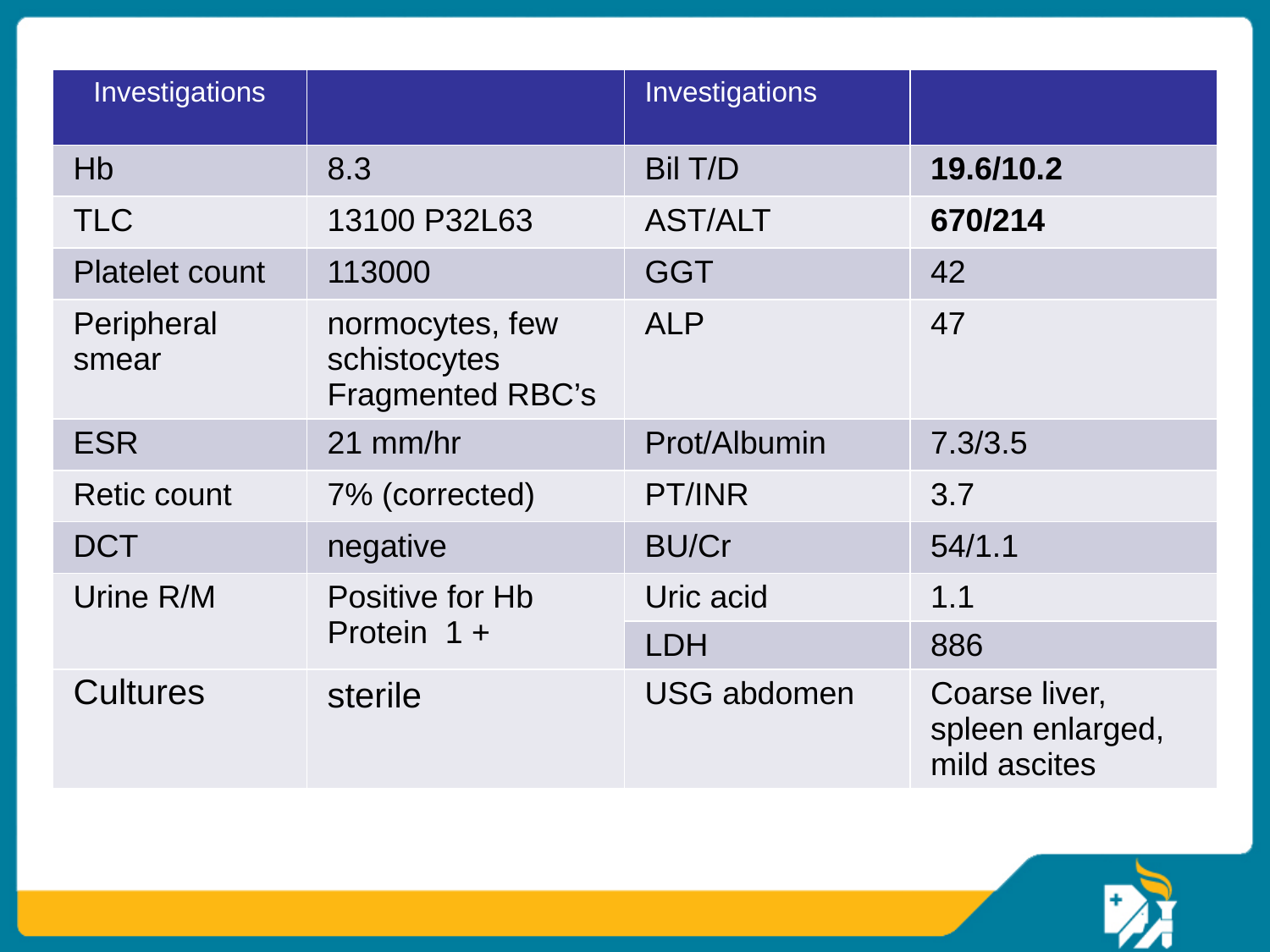

#
| Investigations |  | Investigations |  |
| --- | --- | --- | --- |
| Hb | 8.3 | Bil T/D | 19.6/10.2 |
| TLC | 13100 P32L63 | AST/ALT | 670/214 |
| Platelet count | 113000 | GGT | 42 |
| Peripheral smear | normocytes, few schistocytes Fragmented RBC’s | ALP | 47 |
| ESR | 21 mm/hr | Prot/Albumin | 7.3/3.5 |
| Retic count | 7% (corrected) | PT/INR | 3.7 |
| DCT | negative | BU/Cr | 54/1.1 |
| Urine R/M | Positive for Hb Protein 1 + | Uric acid | 1.1 |
|  |  | LDH | 886 |
| Cultures | sterile | USG abdomen | Coarse liver, spleen enlarged, mild ascites |